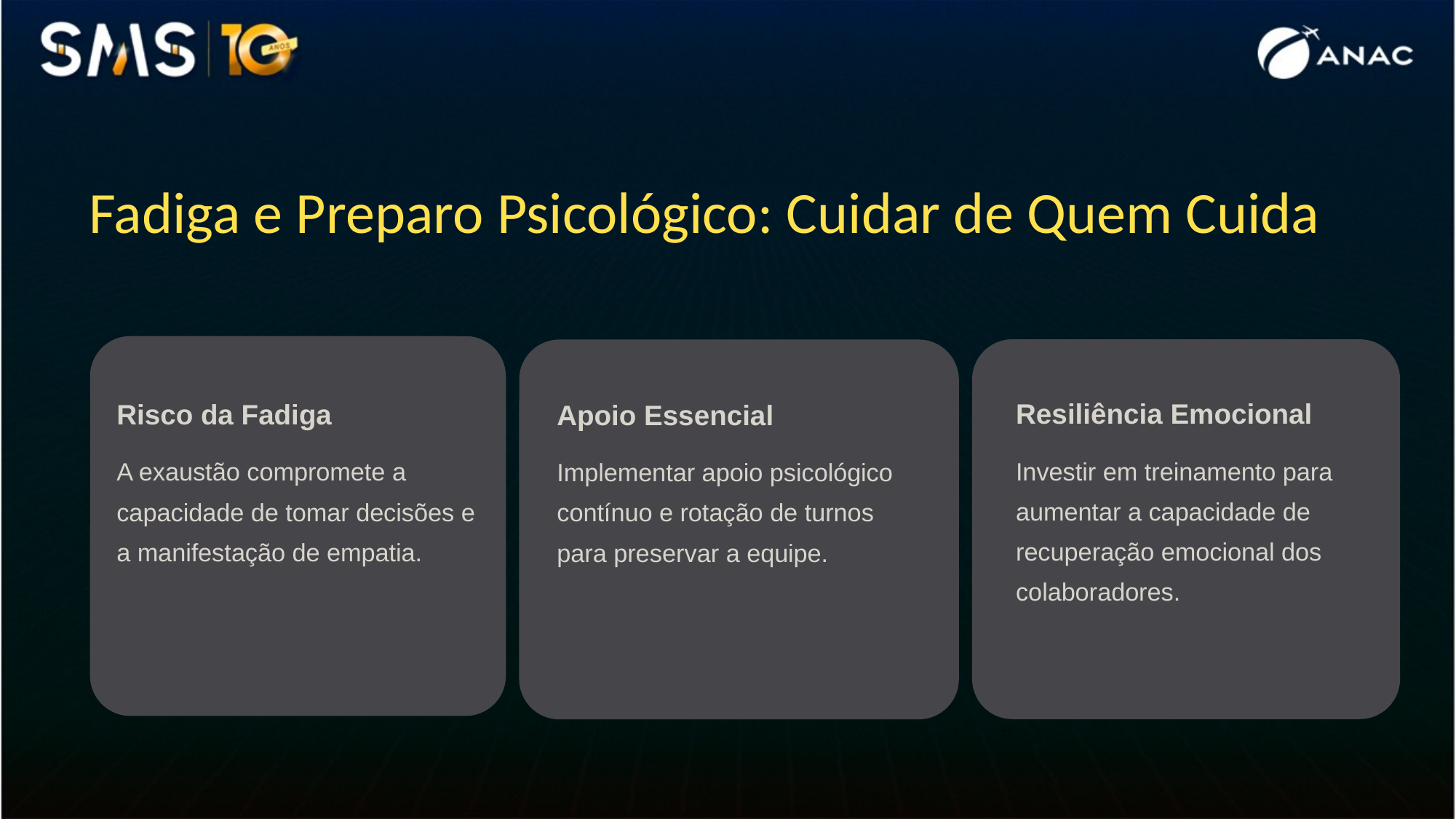

Fadiga e Preparo Psicológico: Cuidar de Quem Cuida

Resiliência Emocional
Risco da Fadiga
Apoio Essencial
Investir em treinamento para aumentar a capacidade de recuperação emocional dos colaboradores.
A exaustão compromete a capacidade de tomar decisões e a manifestação de empatia.
Implementar apoio psicológico contínuo e rotação de turnos para preservar a equipe.